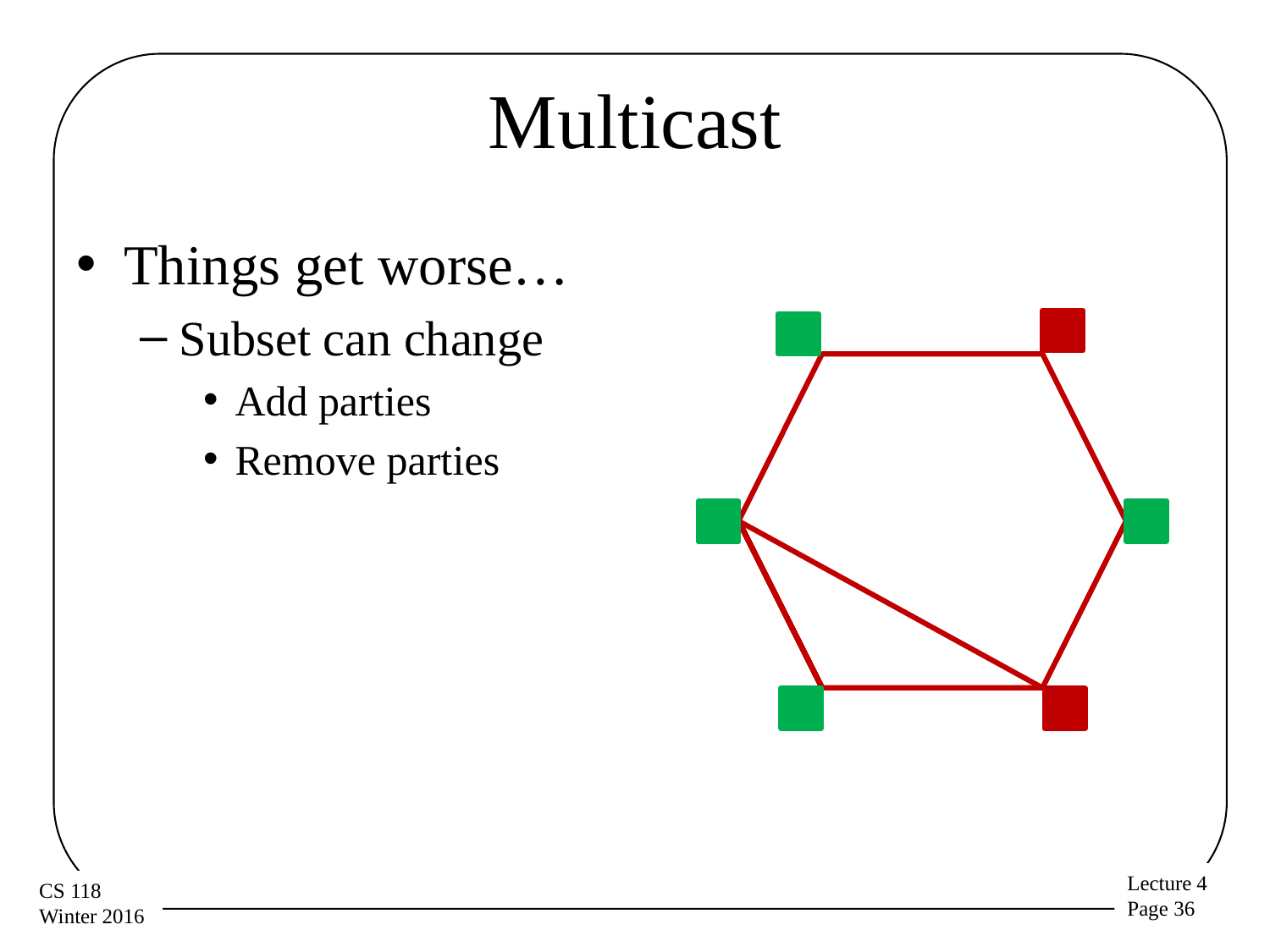

# Multicast
Things get worse…
Subset can change
Add parties
Remove parties